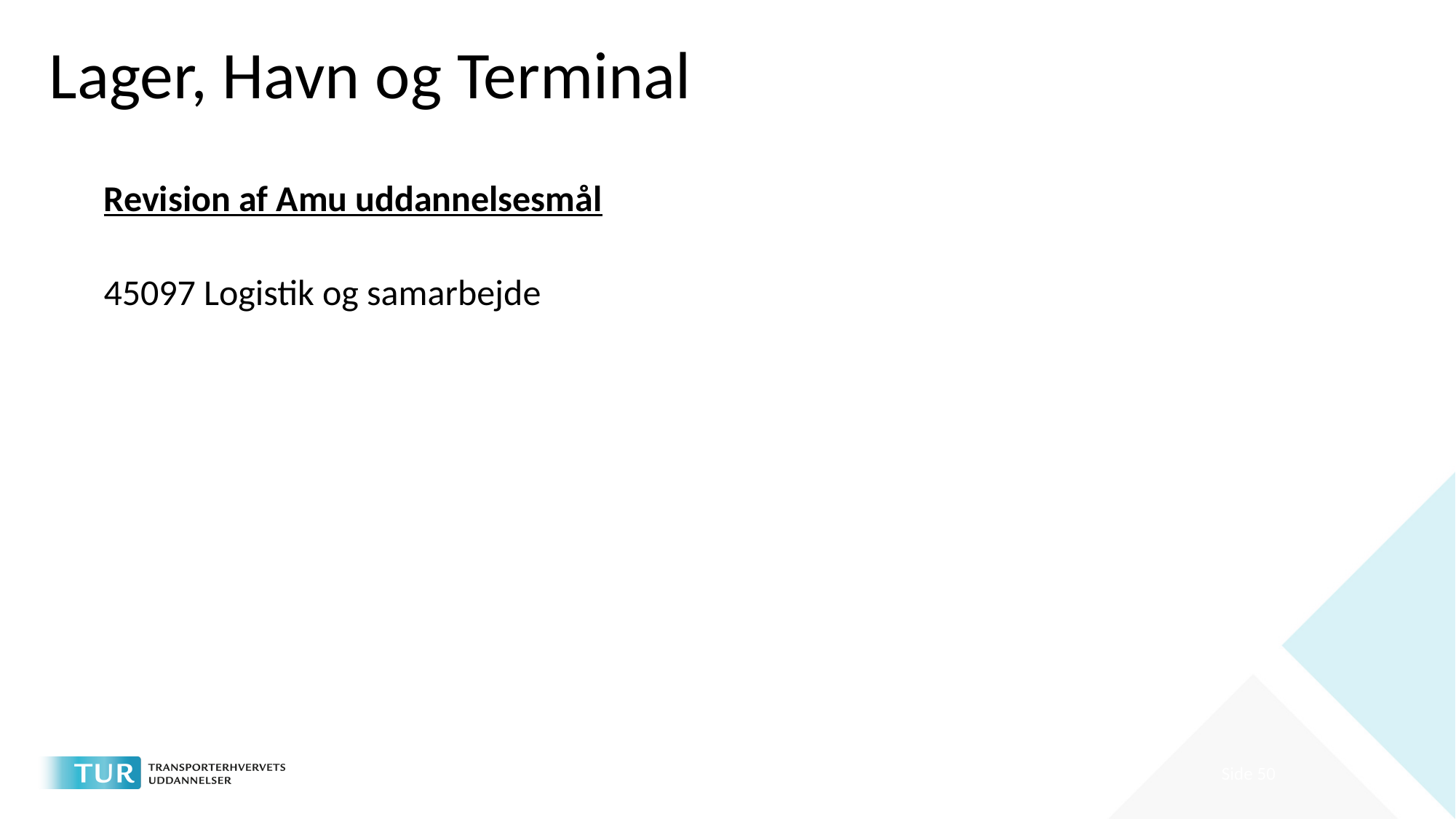

# Lager, Havn og Terminal
Revision af Amu uddannelsesmål

45097 Logistik og samarbejde